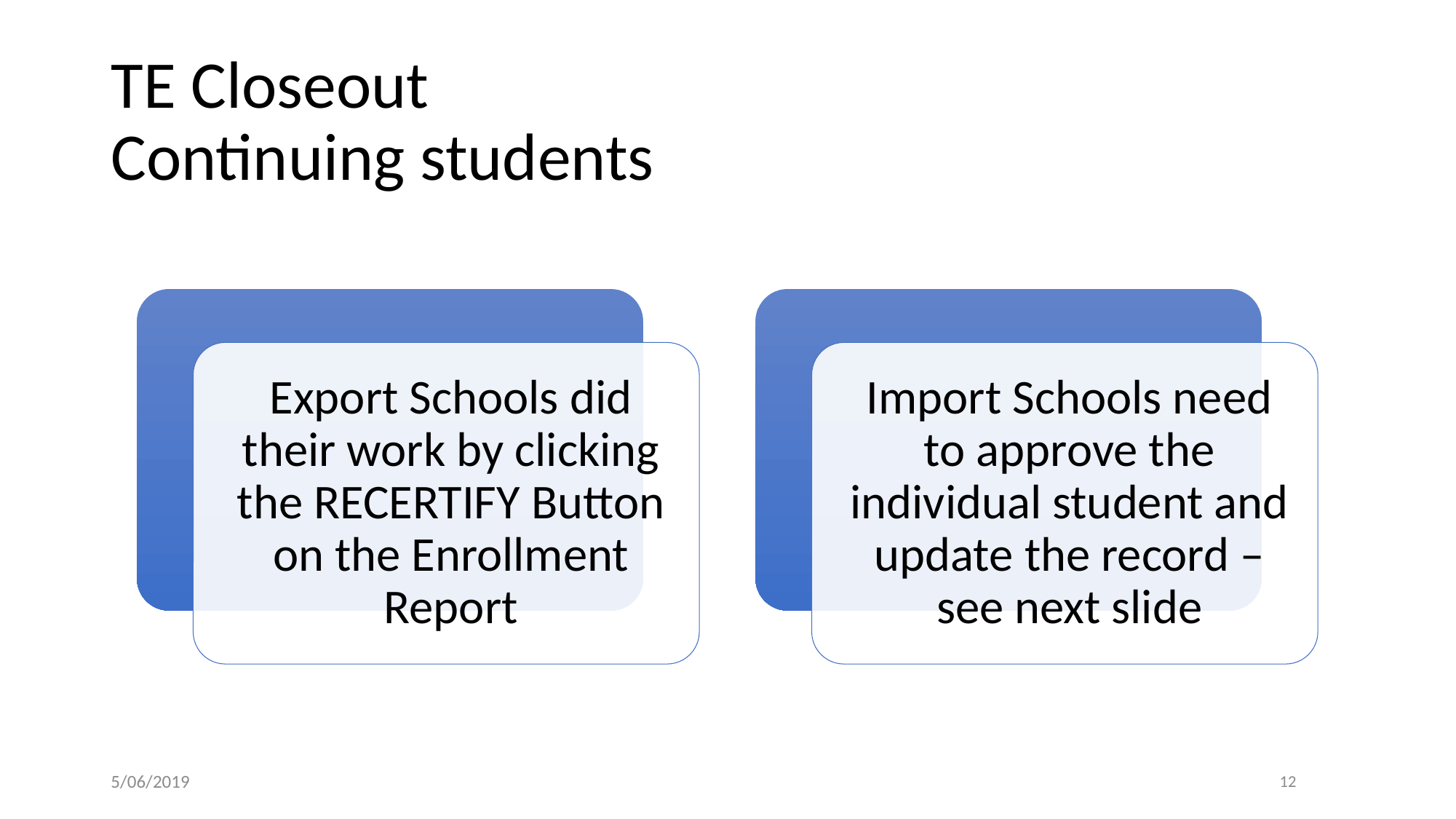

# TE Closeout Continuing students
Export Schools did their work by clicking the RECERTIFY Button on the Enrollment Report
Import Schools need to approve the individual student and update the record – see next slide
5/06/2019
12